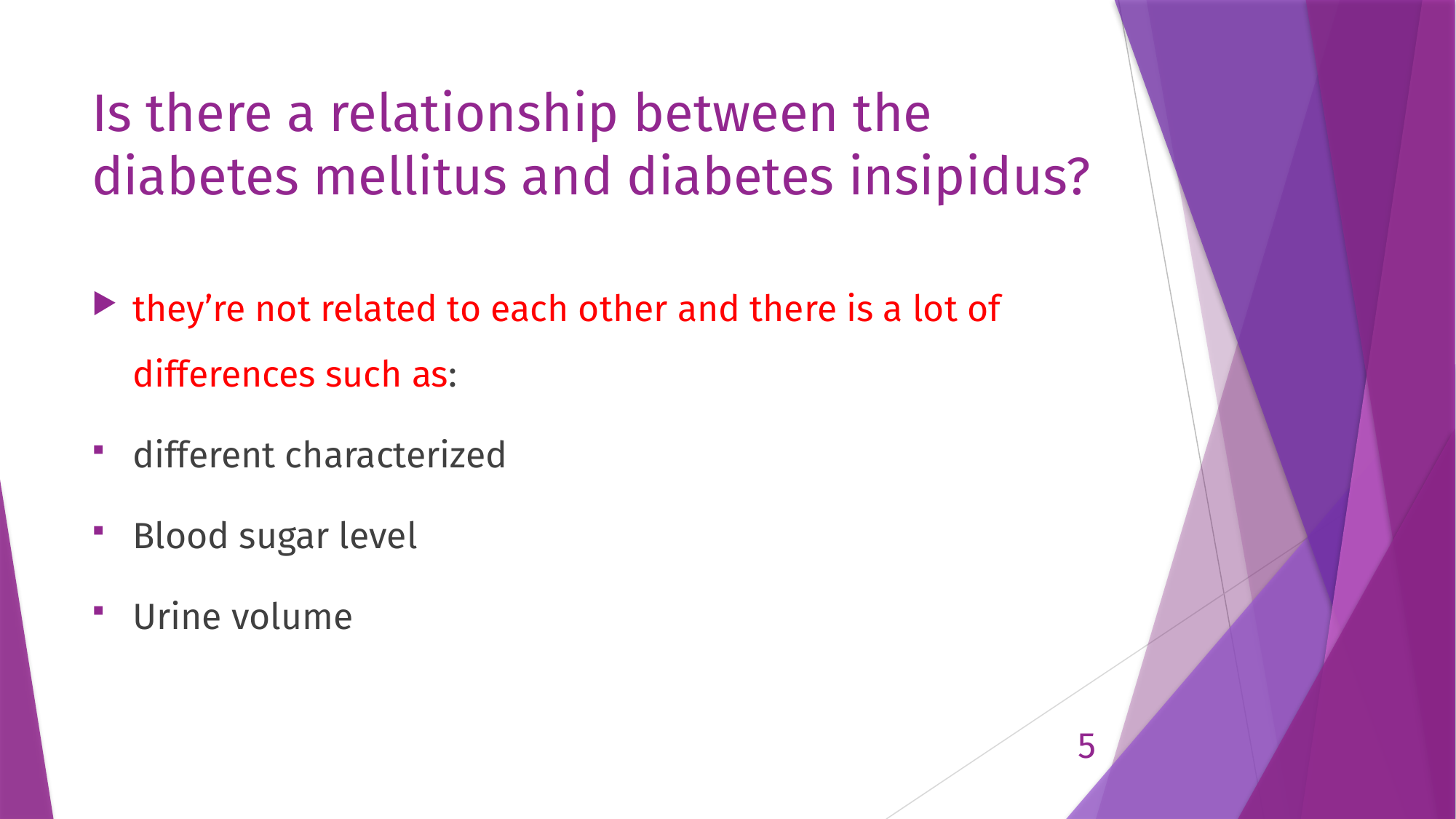

# Is there a relationship between the diabetes mellitus and diabetes insipidus?
they’re not related to each other and there is a lot of differences such as:
different characterized
Blood sugar level
Urine volume
5